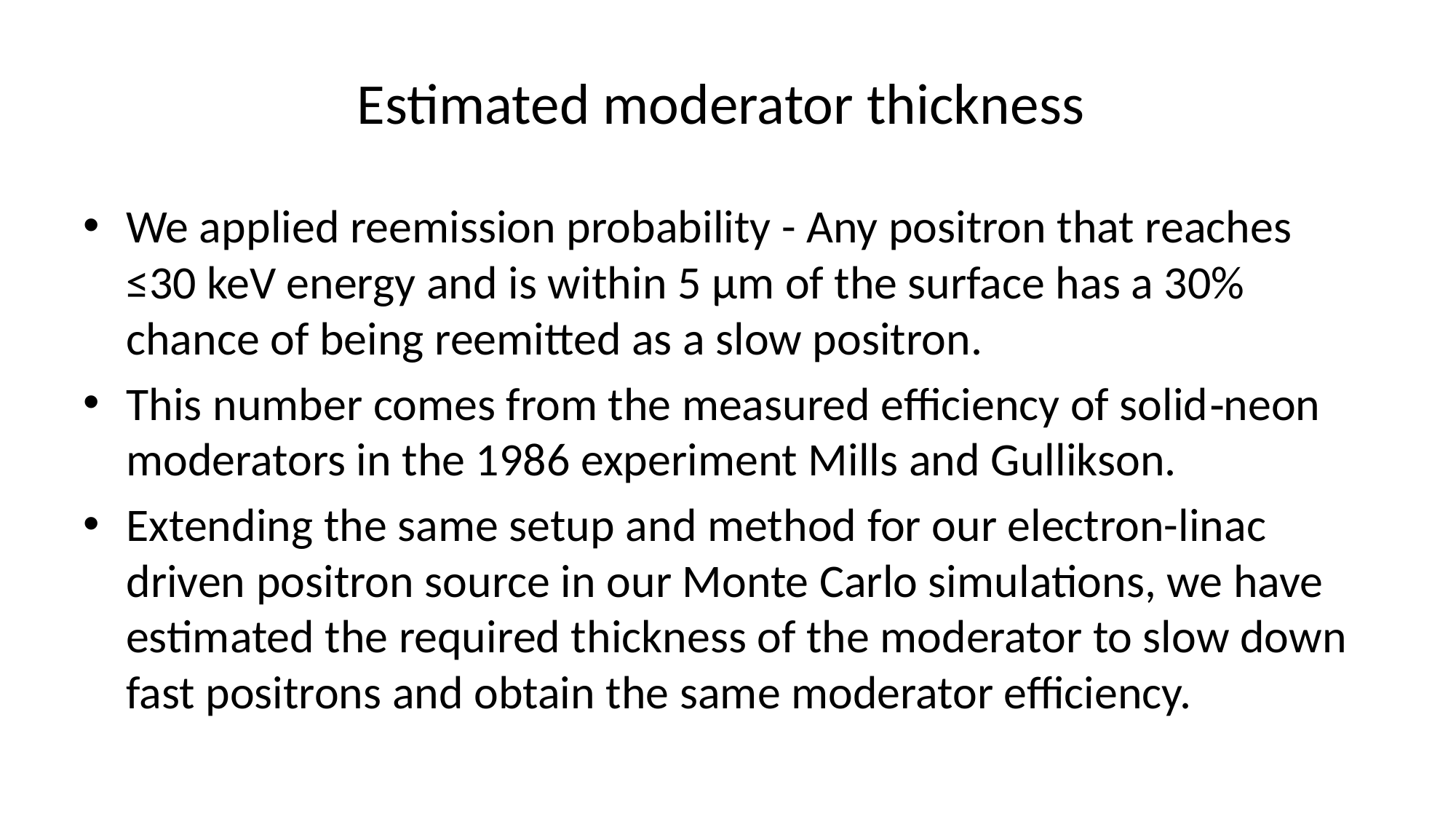

# Estimated moderator thickness
We applied reemission probability - Any positron that reaches ≤30 keV energy and is within 5 μm of the surface has a 30% chance of being reemitted as a slow positron.
This number comes from the measured efficiency of solid‑neon moderators in the 1986 experiment Mills and Gullikson.
Extending the same setup and method for our electron-linac driven positron source in our Monte Carlo simulations, we have estimated the required thickness of the moderator to slow down fast positrons and obtain the same moderator efficiency.
Director's Review at Jefferson Lab
18